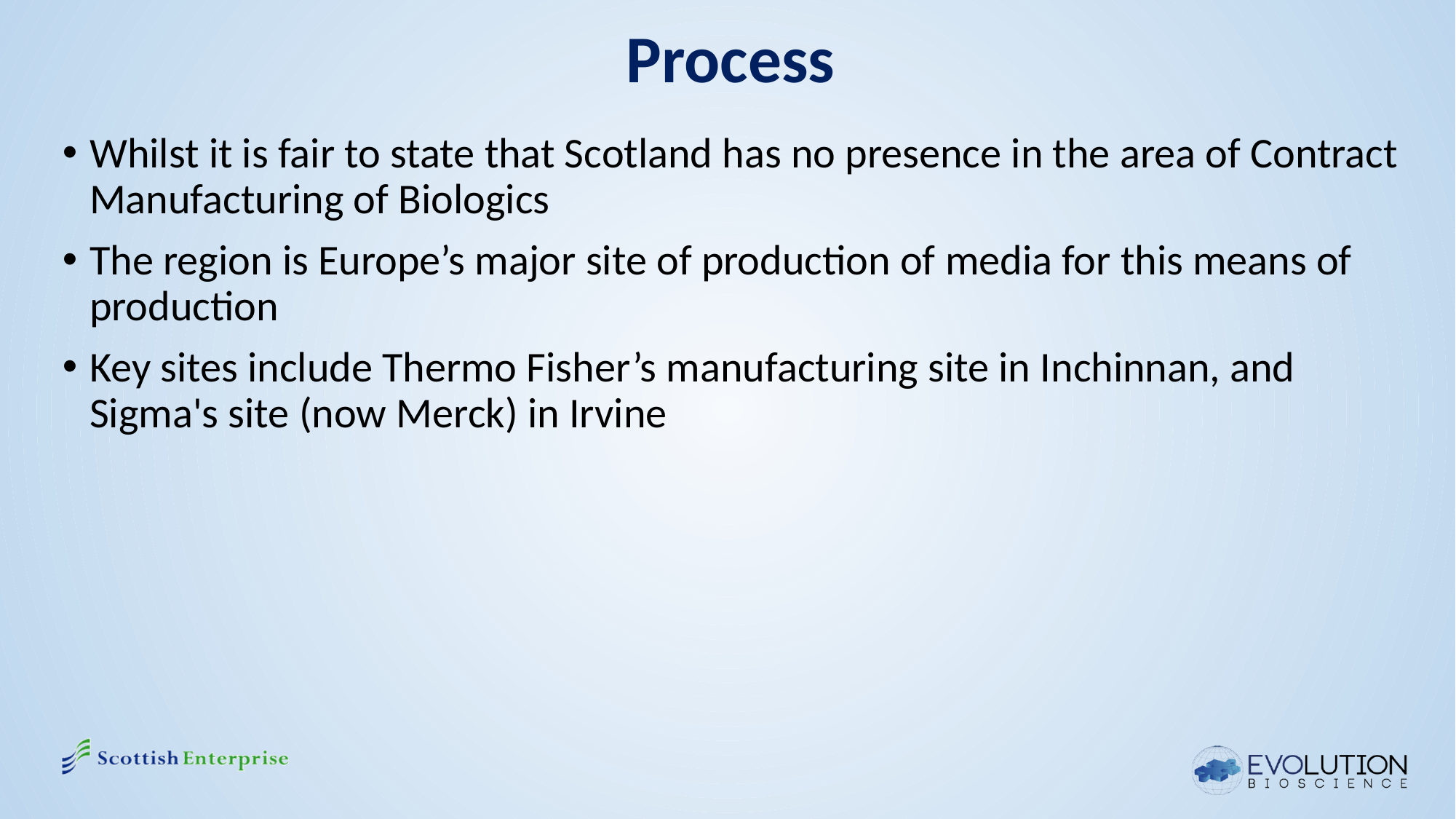

# Process
Whilst it is fair to state that Scotland has no presence in the area of Contract Manufacturing of Biologics
The region is Europe’s major site of production of media for this means of production
Key sites include Thermo Fisher’s manufacturing site in Inchinnan, and Sigma's site (now Merck) in Irvine